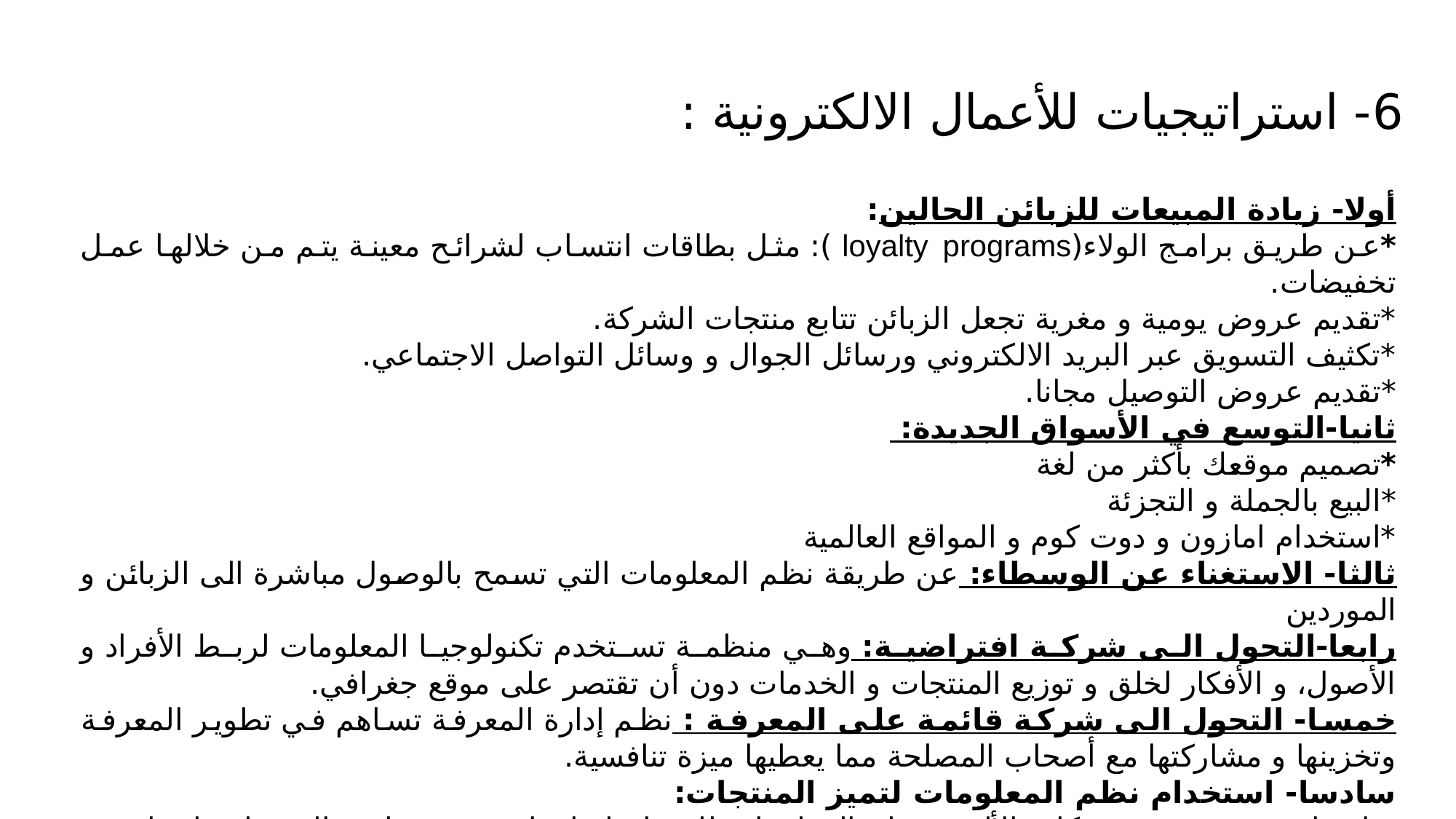

6- استراتيجيات للأعمال الالكترونية :
أولا- زيادة المبيعات للزبائن الحالين:
*عن طريق برامج الولاء(loyalty programs ): مثل بطاقات انتساب لشرائح معينة يتم من خلالها عمل تخفيضات.
*تقديم عروض يومية و مغرية تجعل الزبائن تتابع منتجات الشركة.
*تكثيف التسويق عبر البريد الالكتروني ورسائل الجوال و وسائل التواصل الاجتماعي.
*تقديم عروض التوصيل مجانا.
ثانيا-التوسع في الأسواق الجديدة:
*تصميم موقعك بأكثر من لغة
*البيع بالجملة و التجزئة
*استخدام امازون و دوت كوم و المواقع العالمية
ثالثا- الاستغناء عن الوسطاء: عن طريقة نظم المعلومات التي تسمح بالوصول مباشرة الى الزبائن و الموردين
رابعا-التحول الى شركة افتراضية: وهي منظمة تستخدم تكنولوجيا المعلومات لربط الأفراد و الأصول، و الأفكار لخلق و توزيع المنتجات و الخدمات دون أن تقتصر على موقع جغرافي.
خمسا- التحول الى شركة قائمة على المعرفة : نظم إدارة المعرفة تساهم في تطوير المعرفة وتخزينها و مشاركتها مع أصحاب المصلحة مما يعطيها ميزة تنافسية.
سادسا- استخدام نظم المعلومات لتميز المنتجات:
مثل ما تستخدم بعض شركات الألبسة نظم المعلومات للسماح لزبائنها بتصميم بدلتهم المفضلة واختيار نوع النسيج والألوان ثم تصنعها لهم في فتة قصيرة.